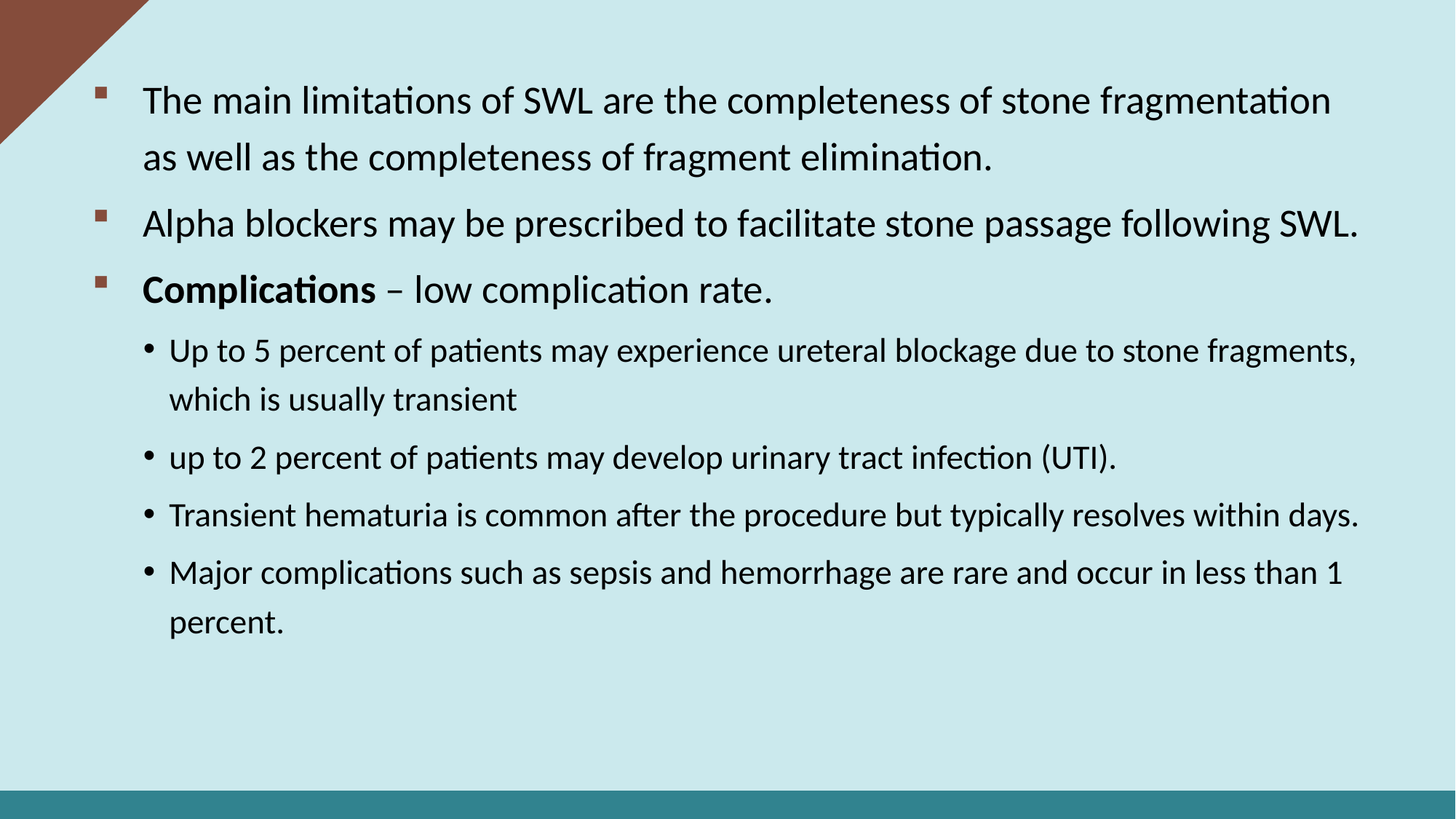

The main limitations of SWL are the completeness of stone fragmentation as well as the completeness of fragment elimination.
Alpha blockers may be prescribed to facilitate stone passage following SWL.
Complications – low complication rate.
Up to 5 percent of patients may experience ureteral blockage due to stone fragments, which is usually transient
up to 2 percent of patients may develop urinary tract infection (UTI).
Transient hematuria is common after the procedure but typically resolves within days.
Major complications such as sepsis and hemorrhage are rare and occur in less than 1 percent.